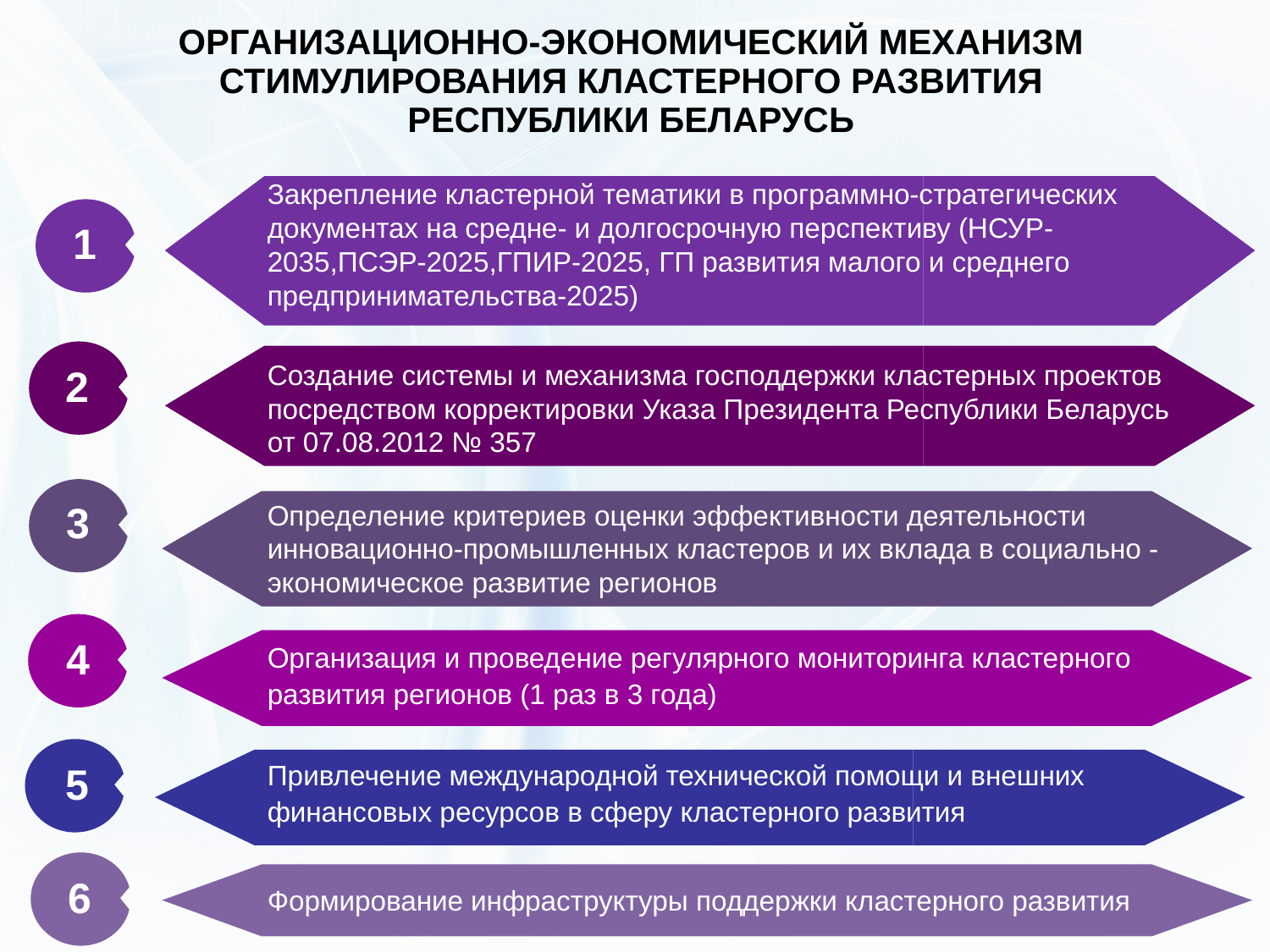

ОРГАНИЗАЦИОННО-ЭКОНОМИЧЕСКИЙ МЕХАНИЗМ СТИМУЛИРОВАНИЯ КЛАСТЕРНОГО РАЗВИТИЯ
 РЕСПУБЛИКИ БЕЛАРУСЬ
Закрепление кластерной тематики в программно-стратегических документах на средне- и долгосрочную перспективу (НСУР-2035,ПСЭР-2025,ГПИР-2025, ГП развития малого и среднего предпринимательства-2025)

1

Создание системы и механизма господдержки кластерных проектов посредством корректировки Указа Президента Республики Беларусь от 07.08.2012 № 357

2

3

Определение критериев оценки эффективности деятельности инновационно-промышленных кластеров и их вклада в социально -экономическое развитие регионов

4

Организация и проведение регулярного мониторинга кластерного развития регионов (1 раз в 3 года)

Привлечение международной технической помощи и внешних финансовых ресурсов в сферу кластерного развития

5

6
Формирование инфраструктуры поддержки кластерного развития